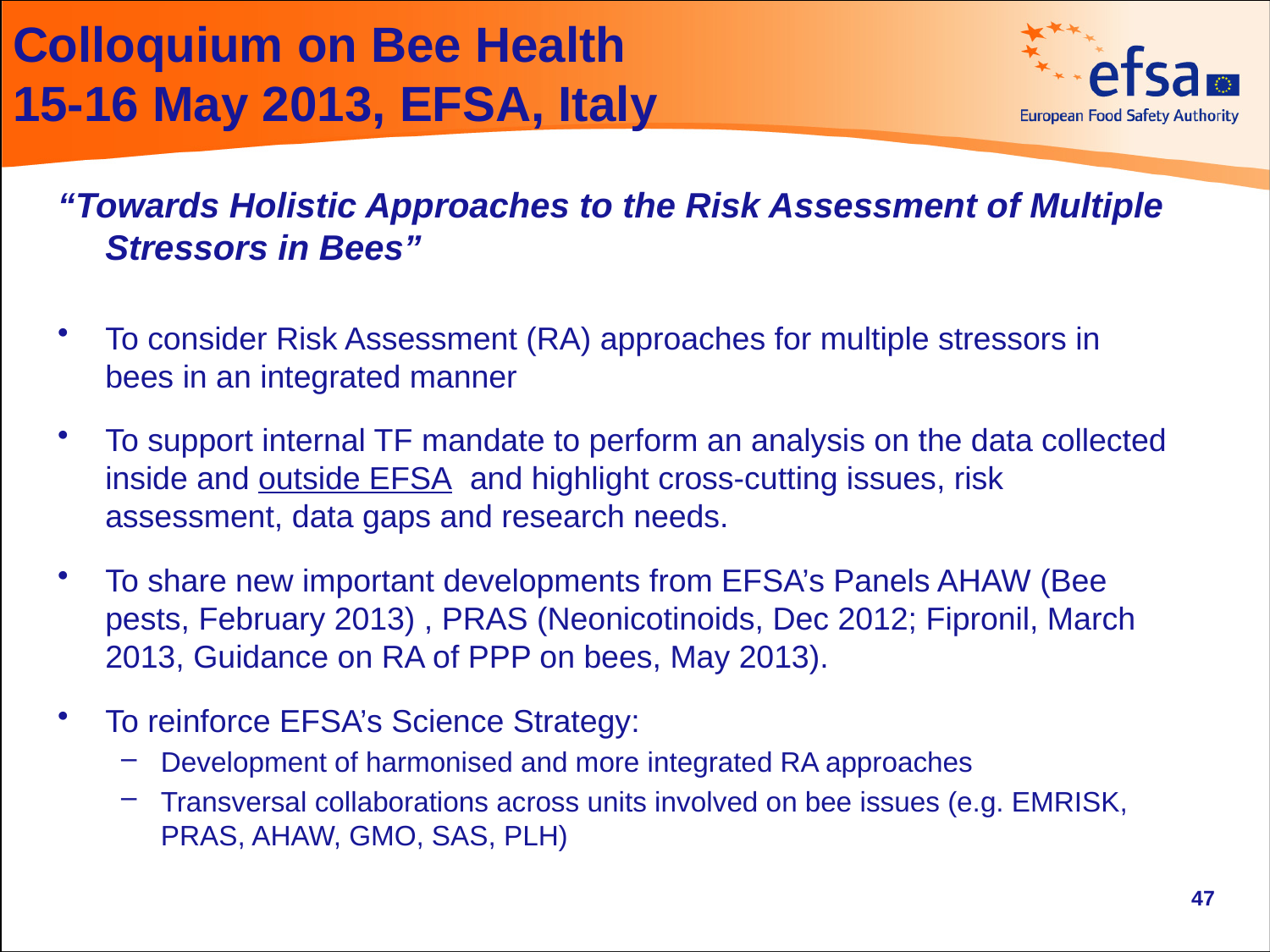

# Colloquium on Bee Health 15-16 May 2013, EFSA, Italy
“Towards Holistic Approaches to the Risk Assessment of Multiple Stressors in Bees”

To consider Risk Assessment (RA) approaches for multiple stressors in bees in an integrated manner

To support internal TF mandate to perform an analysis on the data collected inside and outside EFSA  and highlight cross-cutting issues, risk assessment, data gaps and research needs.

To share new important developments from EFSA’s Panels AHAW (Bee pests, February 2013) , PRAS (Neonicotinoids, Dec 2012; Fipronil, March 2013, Guidance on RA of PPP on bees, May 2013).

To reinforce EFSA’s Science Strategy:
Development of harmonised and more integrated RA approaches
Transversal collaborations across units involved on bee issues (e.g. EMRISK, PRAS, AHAW, GMO, SAS, PLH)
47